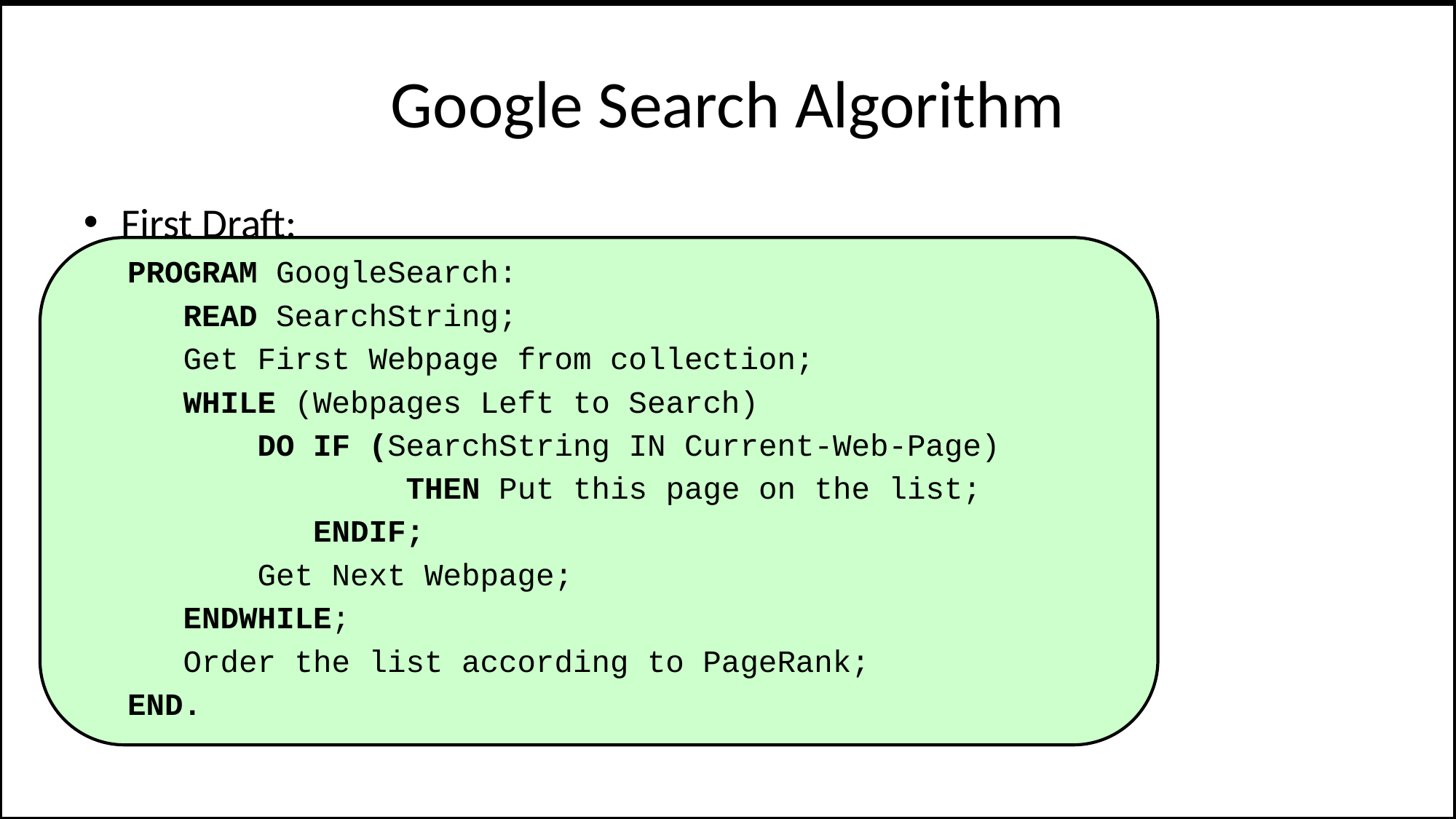

# Google Search Algorithm
First Draft:
PROGRAM GoogleSearch:
   READ SearchString;
   Get First Webpage from collection;
   WHILE (Webpages Left to Search)
       DO IF (SearchString IN Current-Web-Page)
               THEN Put this page on the list;
          ENDIF;
       Get Next Webpage;
   ENDWHILE;
   Order the list according to PageRank;
END.